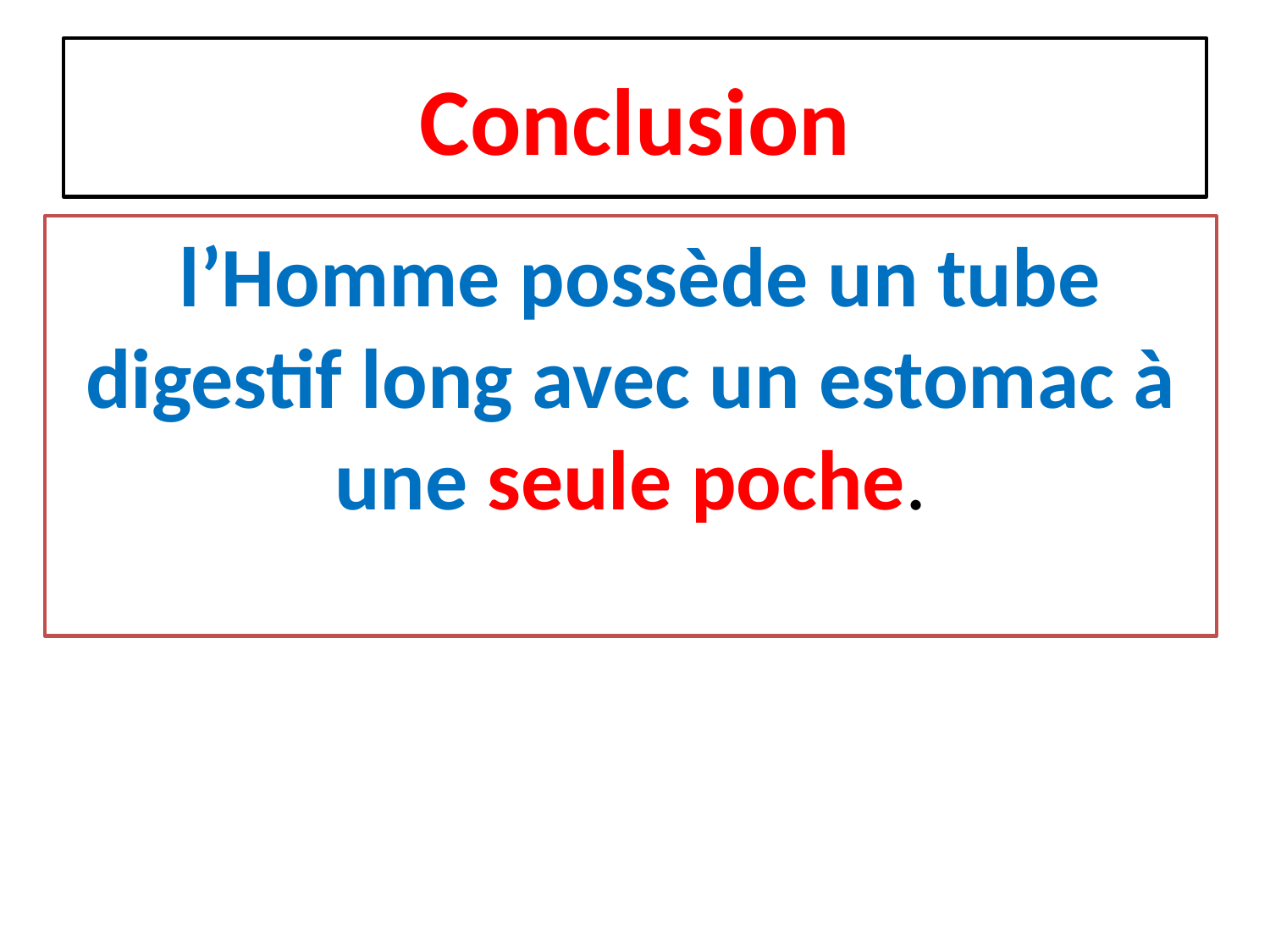

# Conclusion
 l’Homme possède un tube digestif long avec un estomac à une seule poche.